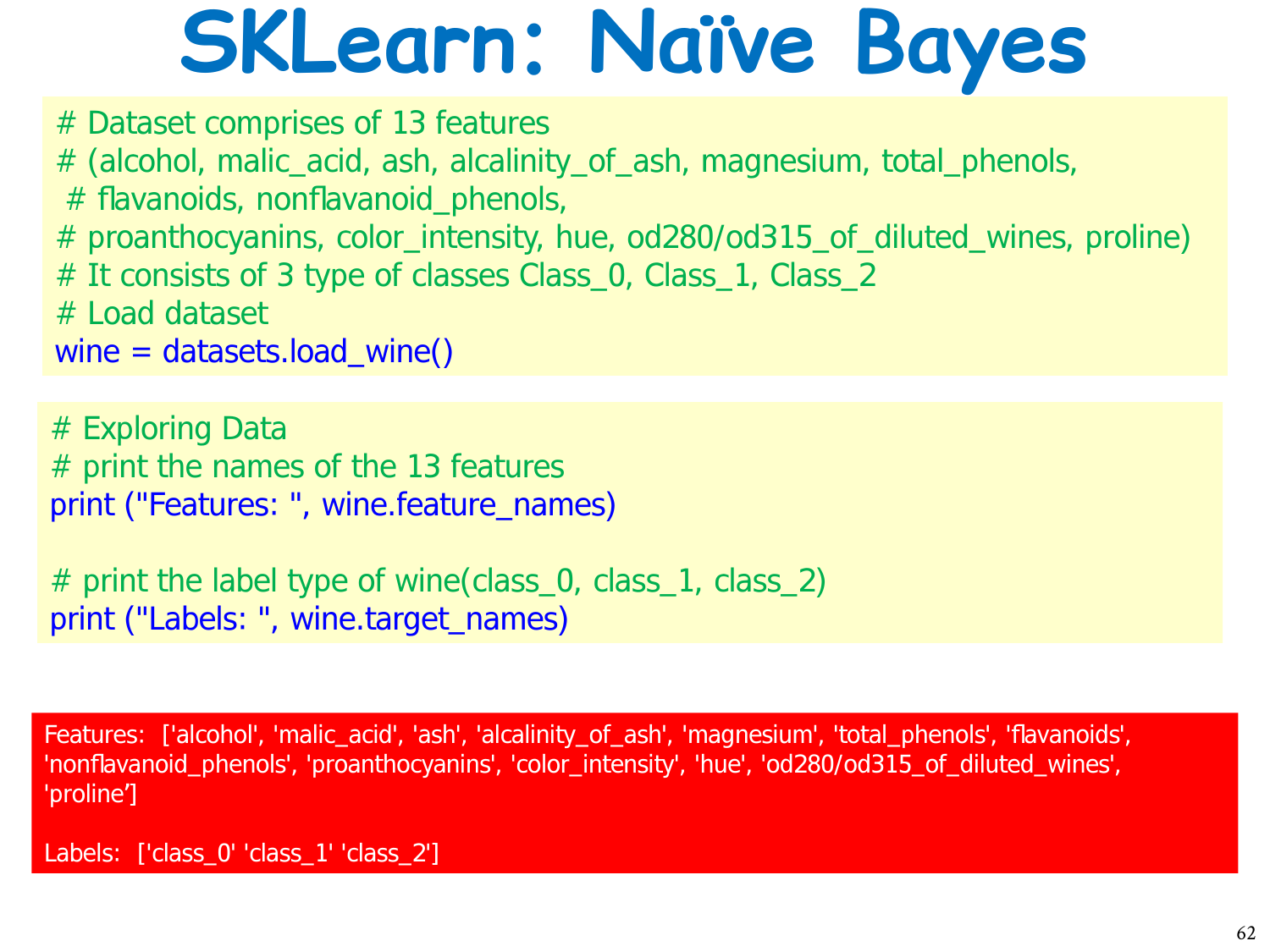

# SKLearn: Naïve Bayes
# Dataset comprises of 13 features
# (alcohol, malic_acid, ash, alcalinity_of_ash, magnesium, total_phenols,               # flavanoids, nonflavanoid_phenols,
# proanthocyanins, color_intensity, hue, od280/od315_of_diluted_wines, proline)
# It consists of 3 type of classes Class_0, Class_1, Class_2
# Load dataset
wine = datasets.load_wine()
# Exploring Data
# print the names of the 13 features
print ("Features: ", wine.feature_names)

# print the label type of wine(class_0, class_1, class_2)
print ("Labels: ", wine.target_names)
Features:  ['alcohol', 'malic_acid', 'ash', 'alcalinity_of_ash', 'magnesium', 'total_phenols', 'flavanoids', 'nonflavanoid_phenols', 'proanthocyanins', 'color_intensity', 'hue', 'od280/od315_of_diluted_wines', 'proline’]

Labels:  ['class_0' 'class_1' 'class_2']
62